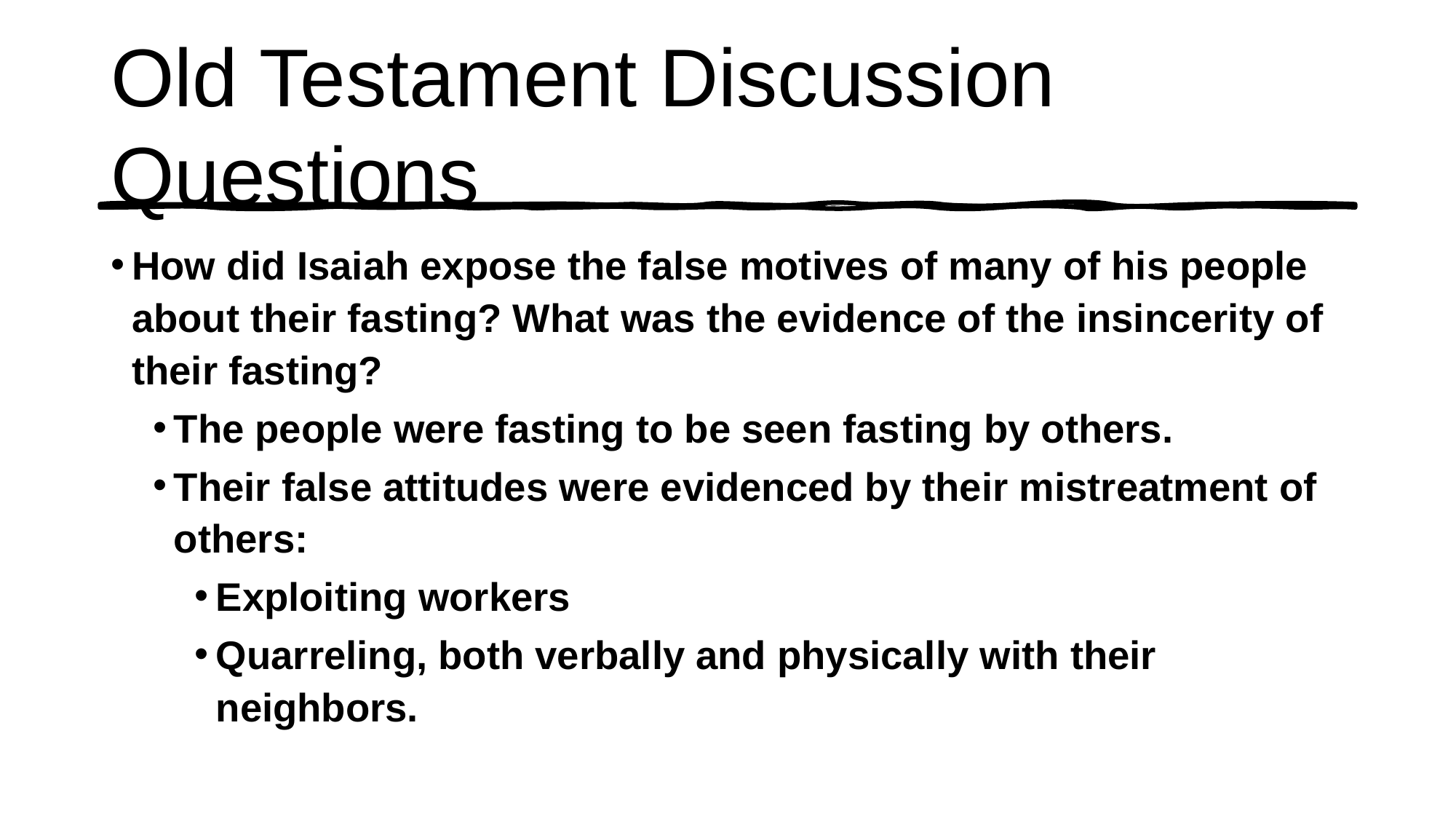

# Old Testament Discussion Questions
How did Isaiah expose the false motives of many of his people about their fasting? What was the evidence of the insincerity of their fasting?
The people were fasting to be seen fasting by others.
Their false attitudes were evidenced by their mistreatment of others:
Exploiting workers
Quarreling, both verbally and physically with their neighbors.